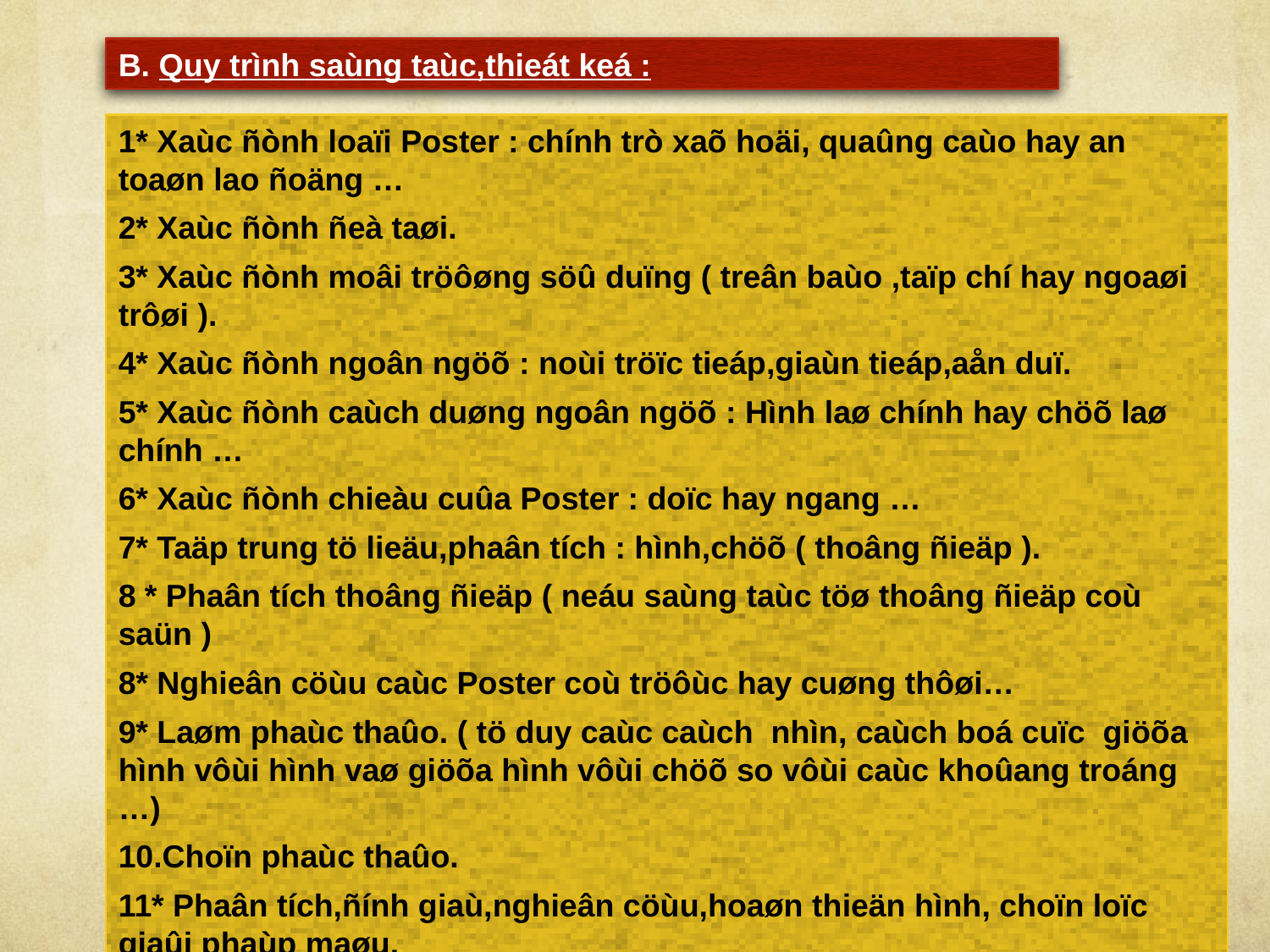

B. Quy trình saùng taùc,thieát keá :
1* Xaùc ñònh loaïi Poster : chính trò xaõ hoäi, quaûng caùo hay an toaøn lao ñoäng …
2* Xaùc ñònh ñeà taøi.
3* Xaùc ñònh moâi tröôøng söû duïng ( treân baùo ,taïp chí hay ngoaøi trôøi ).
4* Xaùc ñònh ngoân ngöõ : noùi tröïc tieáp,giaùn tieáp,aån duï.
5* Xaùc ñònh caùch duøng ngoân ngöõ : Hình laø chính hay chöõ laø chính …
6* Xaùc ñònh chieàu cuûa Poster : doïc hay ngang …
7* Taäp trung tö lieäu,phaân tích : hình,chöõ ( thoâng ñieäp ).
8 * Phaân tích thoâng ñieäp ( neáu saùng taùc töø thoâng ñieäp coù saün )
8* Nghieân cöùu caùc Poster coù tröôùc hay cuøng thôøi…
9* Laøm phaùc thaûo. ( tö duy caùc caùch  nhìn, caùch boá cuïc  giöõa hình vôùi hình vaø giöõa hình vôùi chöõ so vôùi caùc khoûang troáng …)
10.Choïn phaùc thaûo.
11* Phaân tích,ñính giaù,nghieân cöùu,hoaøn thieän hình, choïn loïc giaûi phaùp maøu.
      Nghieân cöùu thoâng ñieäp , caâu chöõ, kieåu,côû chöõ phuø hôïp vôùi hình.
12* Thöïc hieän maquette laàn thöù nhaát.
13* Phaân tích ,ñaùnh giaù,söûa chöõa…
14* Theå hieän thaønh maquette thaät hoaøn chænh .